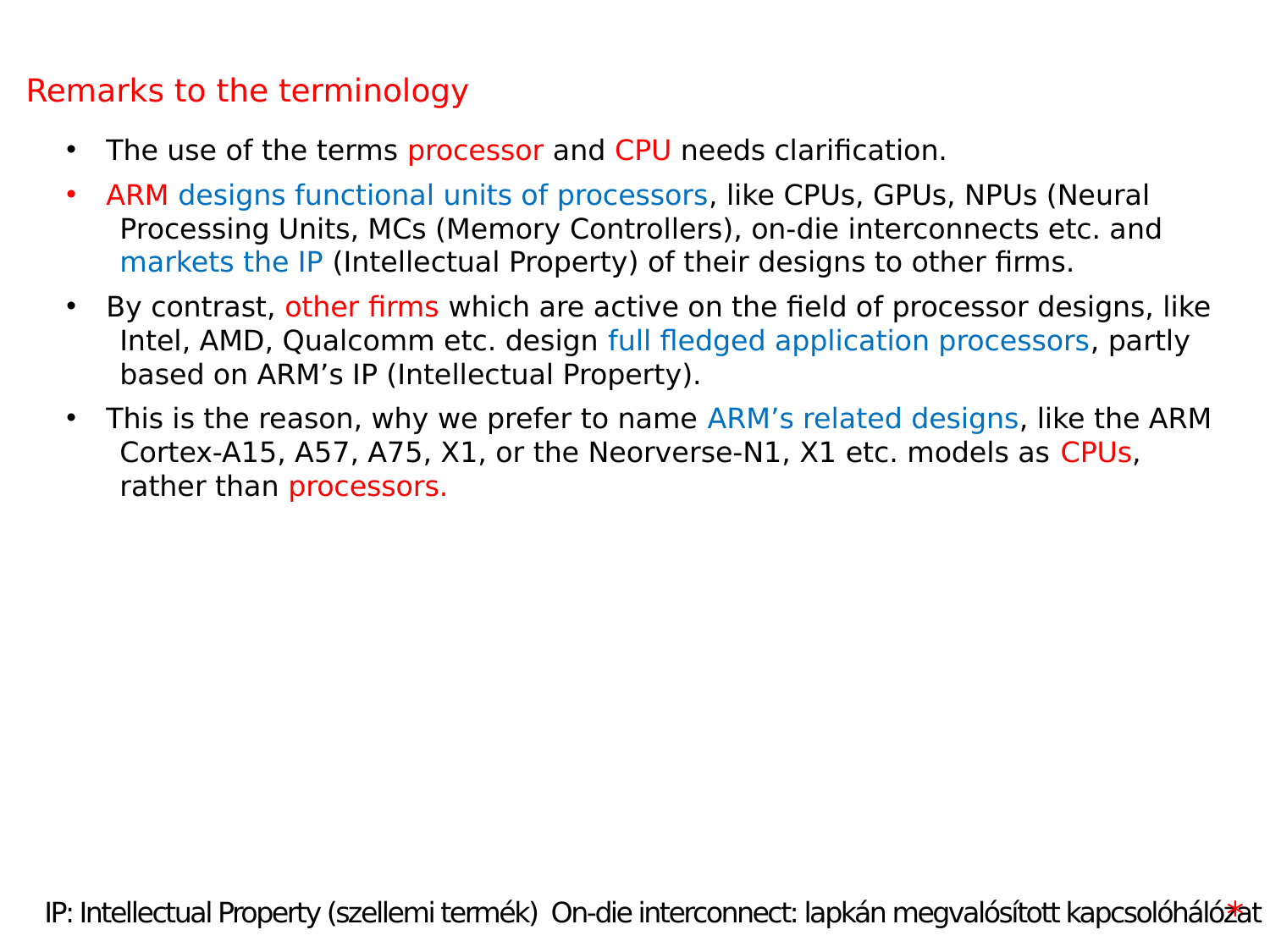

#
Remarks to the terminology
The use of the terms processor and CPU needs clarification.
ARM designs functional units of processors, like CPUs, GPUs, NPUs (Neural
      Processing Units, MCs (Memory Controllers), on-die interconnects etc. and
      markets the IP (Intellectual Property) of their designs to other firms.
By contrast, other firms which are active on the field of processor designs, like
      Intel, AMD, Qualcomm etc. design full fledged application processors, partly
      based on ARM’s IP (Intellectual Property).
This is the reason, why we prefer to name ARM’s related designs, like the ARM
      Cortex-A15, A57, A75, X1, or the Neorverse-N1, X1 etc. models as CPUs,
      rather than processors.
*
IP: Intellectual Property (szellemi termék)  On-die interconnect: lapkán megvalósított kapcsolóhálózat